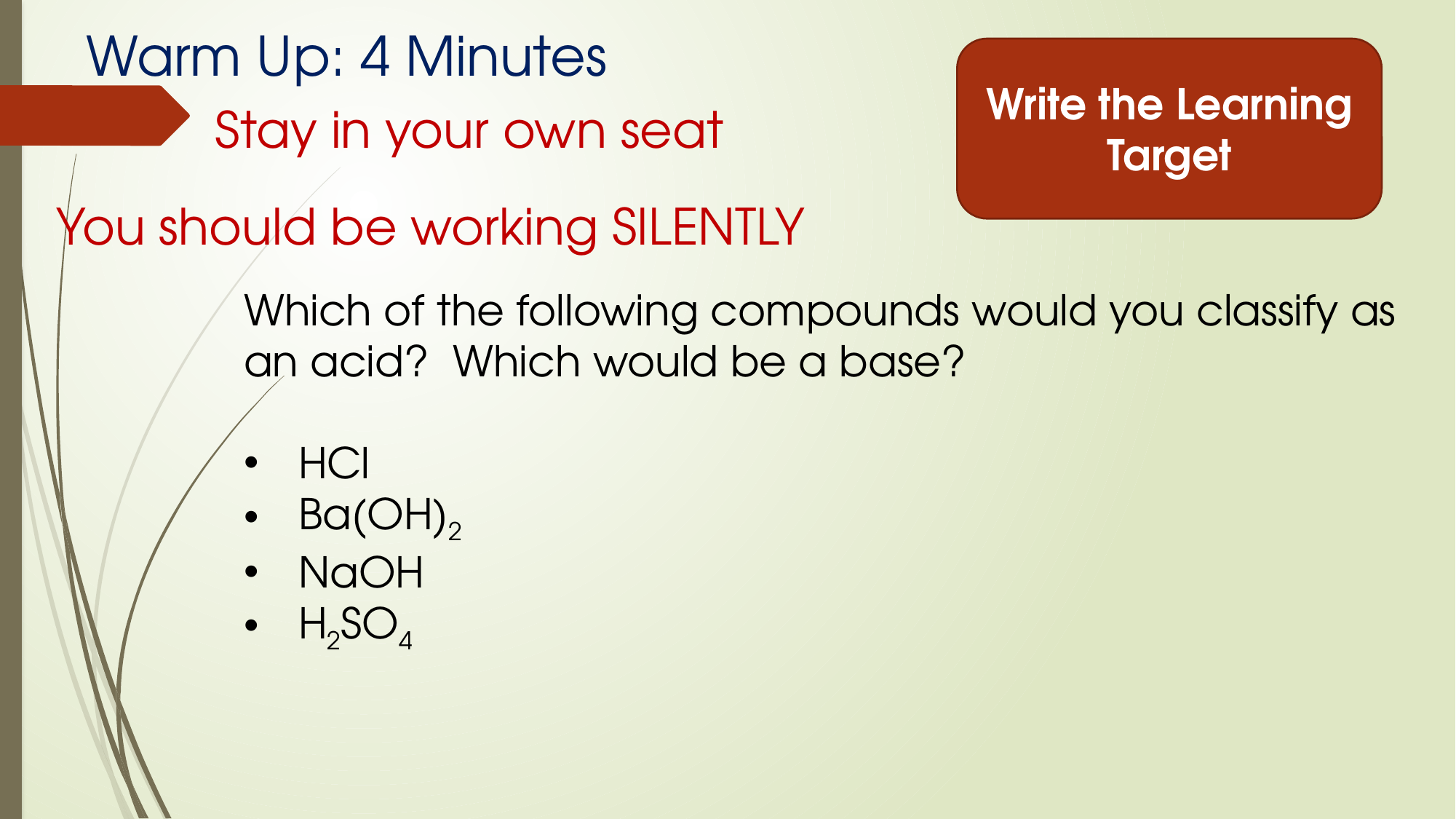

# Warm Up: 4 Minutes
Write the Learning Target
Stay in your own seat
You should be working SILENTLY
Which of the following compounds would you classify as an acid?  Which would be a base?

HCl
Ba(OH)2
NaOH
H2SO4